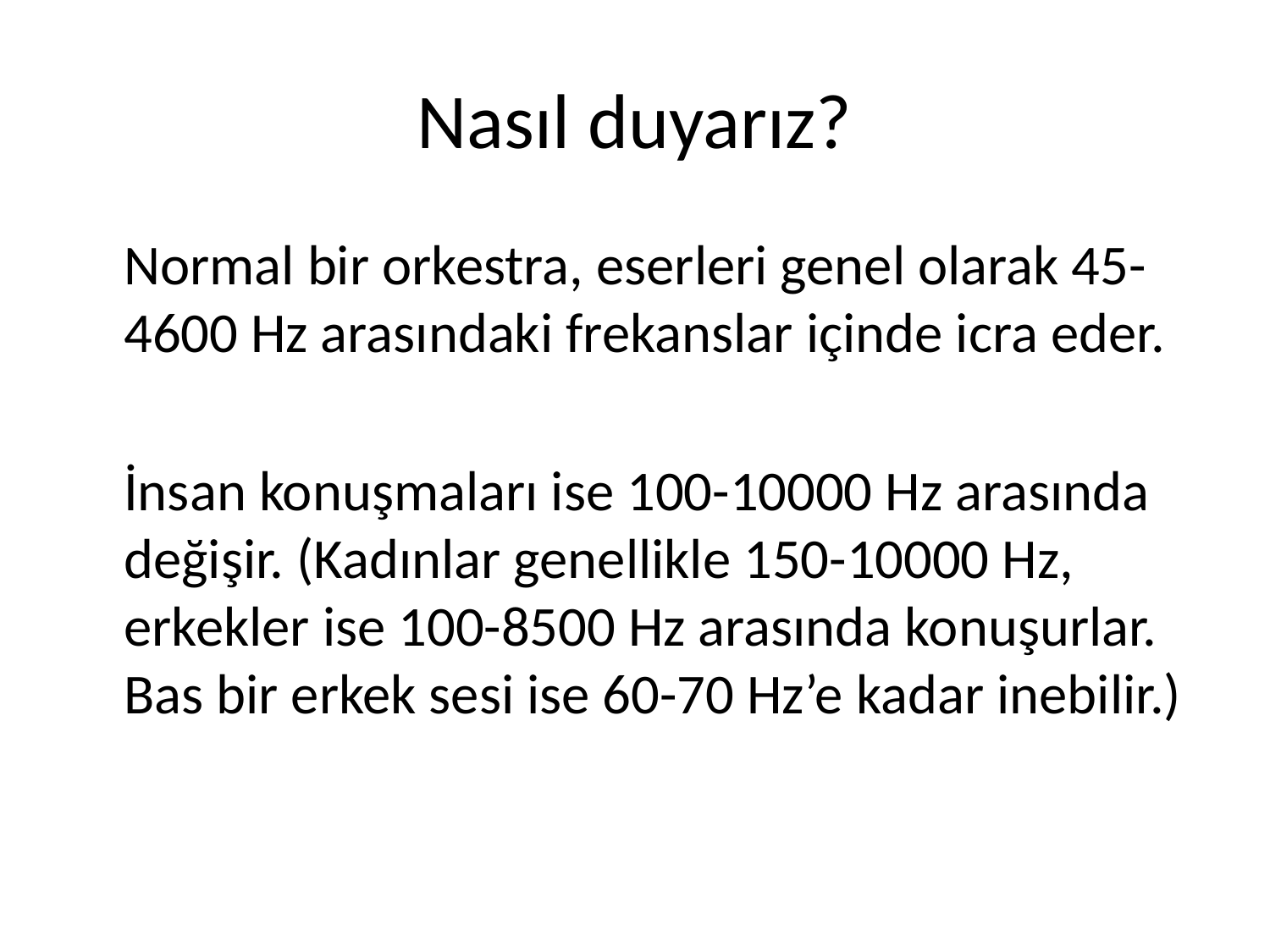

# Nasıl duyarız?
	Normal bir orkestra, eserleri genel olarak 45-4600 Hz arasındaki frekanslar içinde icra eder.

	İnsan konuşmaları ise 100-10000 Hz arasında değişir. (Kadınlar genellikle 150-10000 Hz, erkekler ise 100-8500 Hz arasında konuşurlar. Bas bir erkek sesi ise 60-70 Hz’e kadar inebilir.)